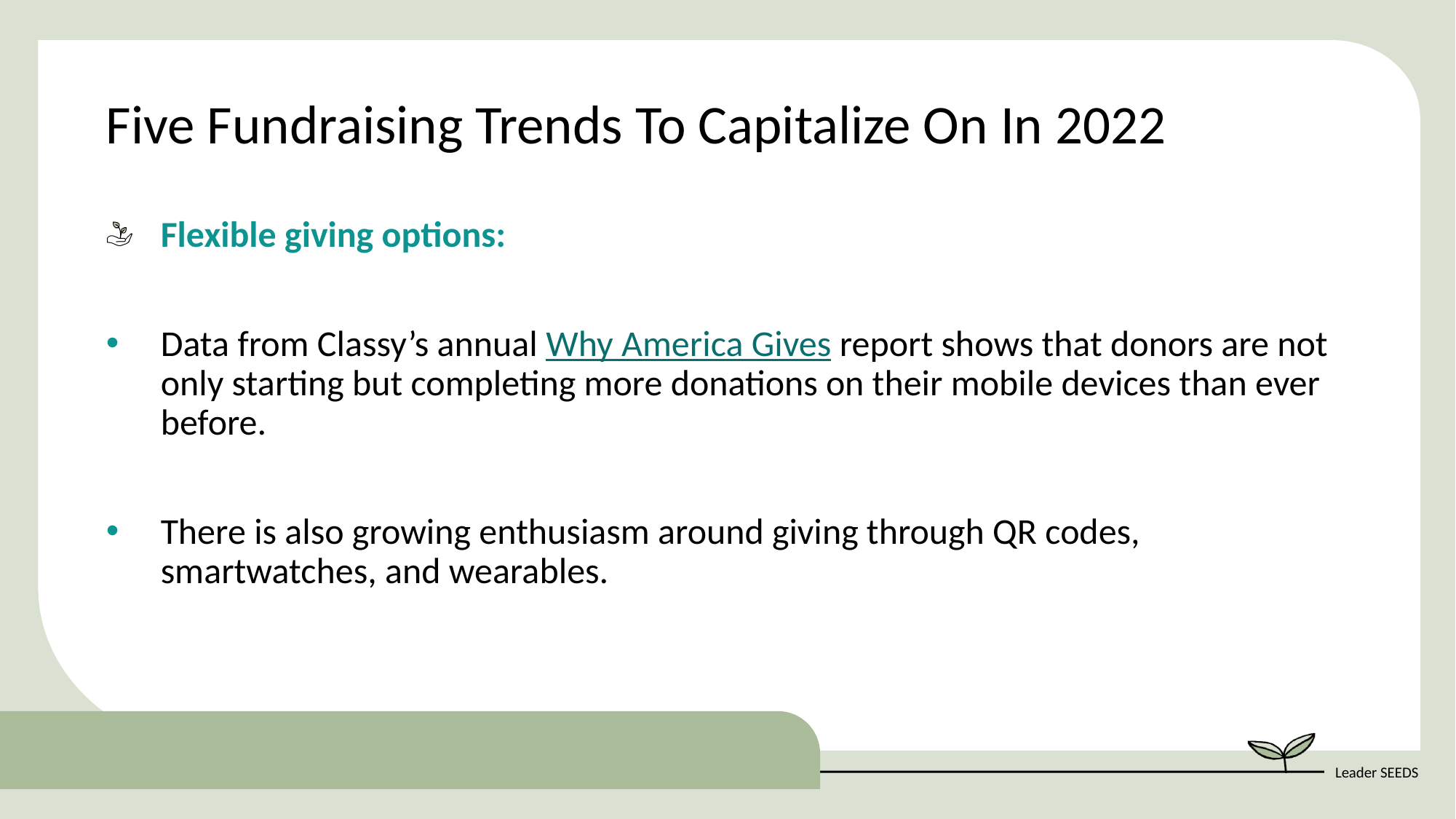

Five Fundraising Trends To Capitalize On In 2022
Flexible giving options:

Data from Classy’s annual Why America Gives report shows that donors are not only starting but completing more donations on their mobile devices than ever before.

There is also growing enthusiasm around giving through QR codes, smartwatches, and wearables.